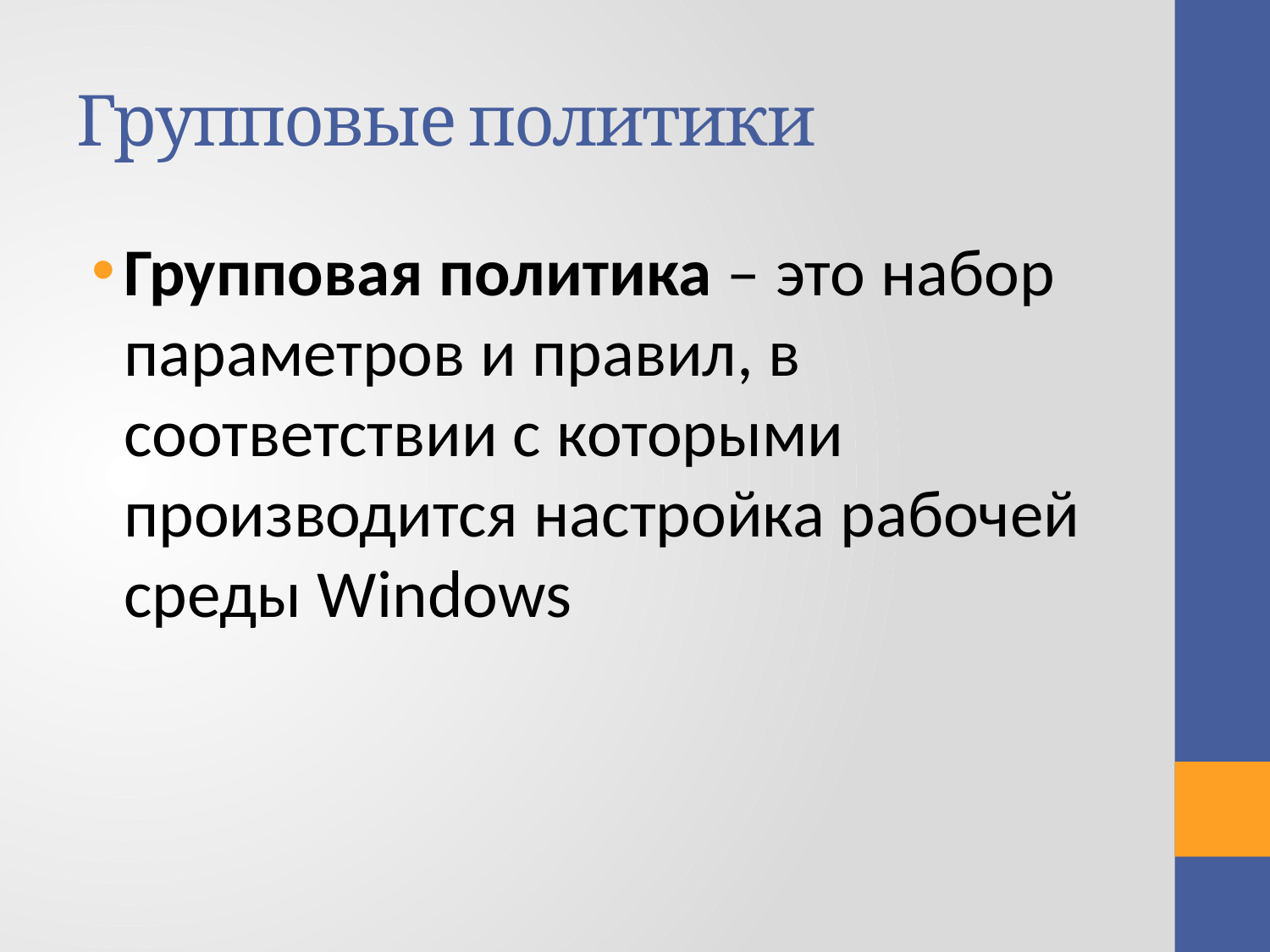

# Групповые политики
Групповая политика – это набор параметров и правил, в соответствии с которыми производится настройка рабочей среды Windows